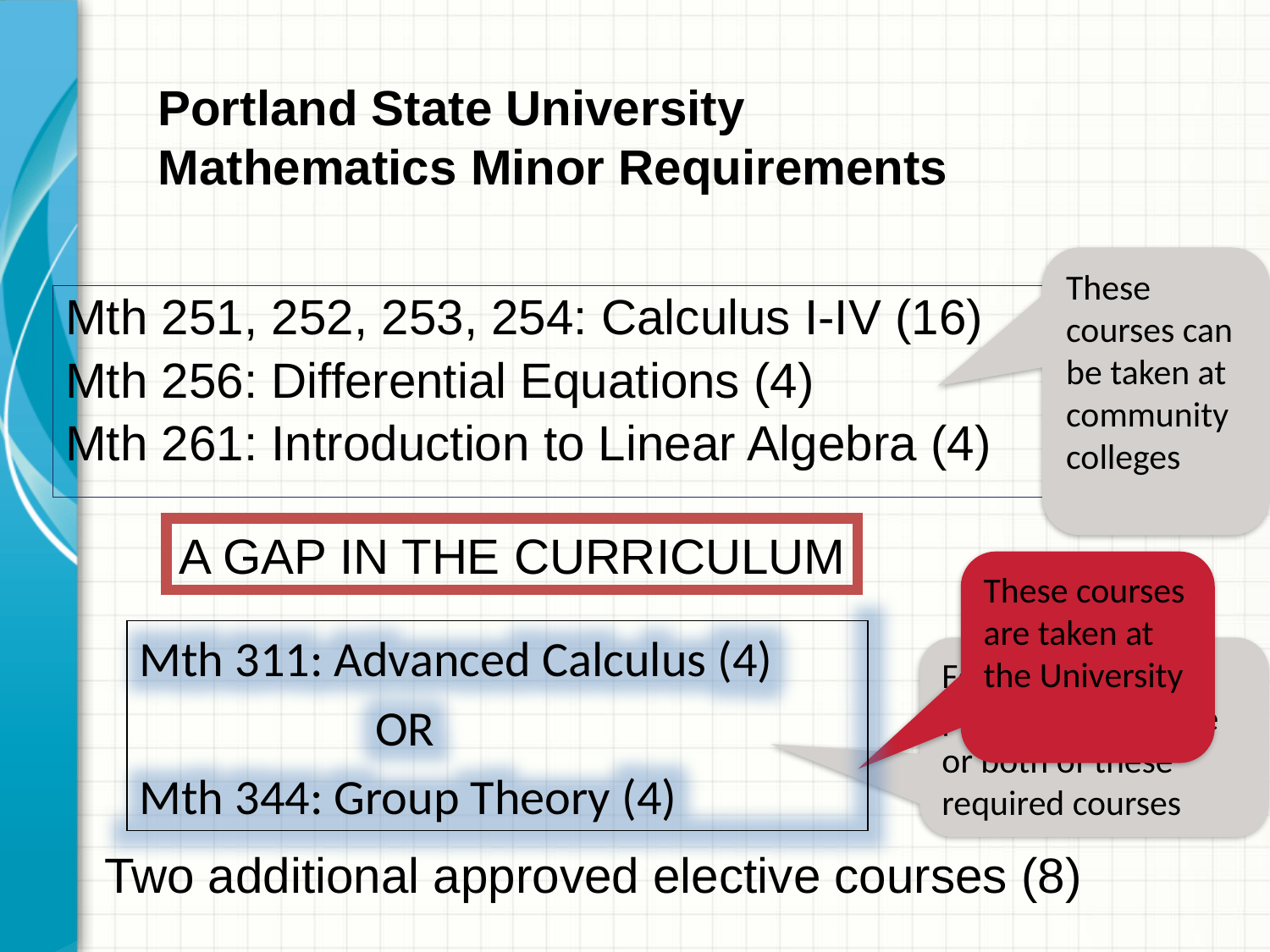

Portland State University
Mathematics Minor Requirements
These courses can be taken at community colleges
Mth 251, 252, 253, 254: Calculus I-IV (16)
Mth 256: Differential Equations (4)
Mth 261: Introduction to Linear Algebra (4)

A GAP IN THE CURRICULUM
These courses are taken at the University
Mth 311: Advanced Calculus (4)
                     OR
Mth 344: Group Theory (4)
Focus student preparation on one or both of these required courses
Two additional approved elective courses (8)